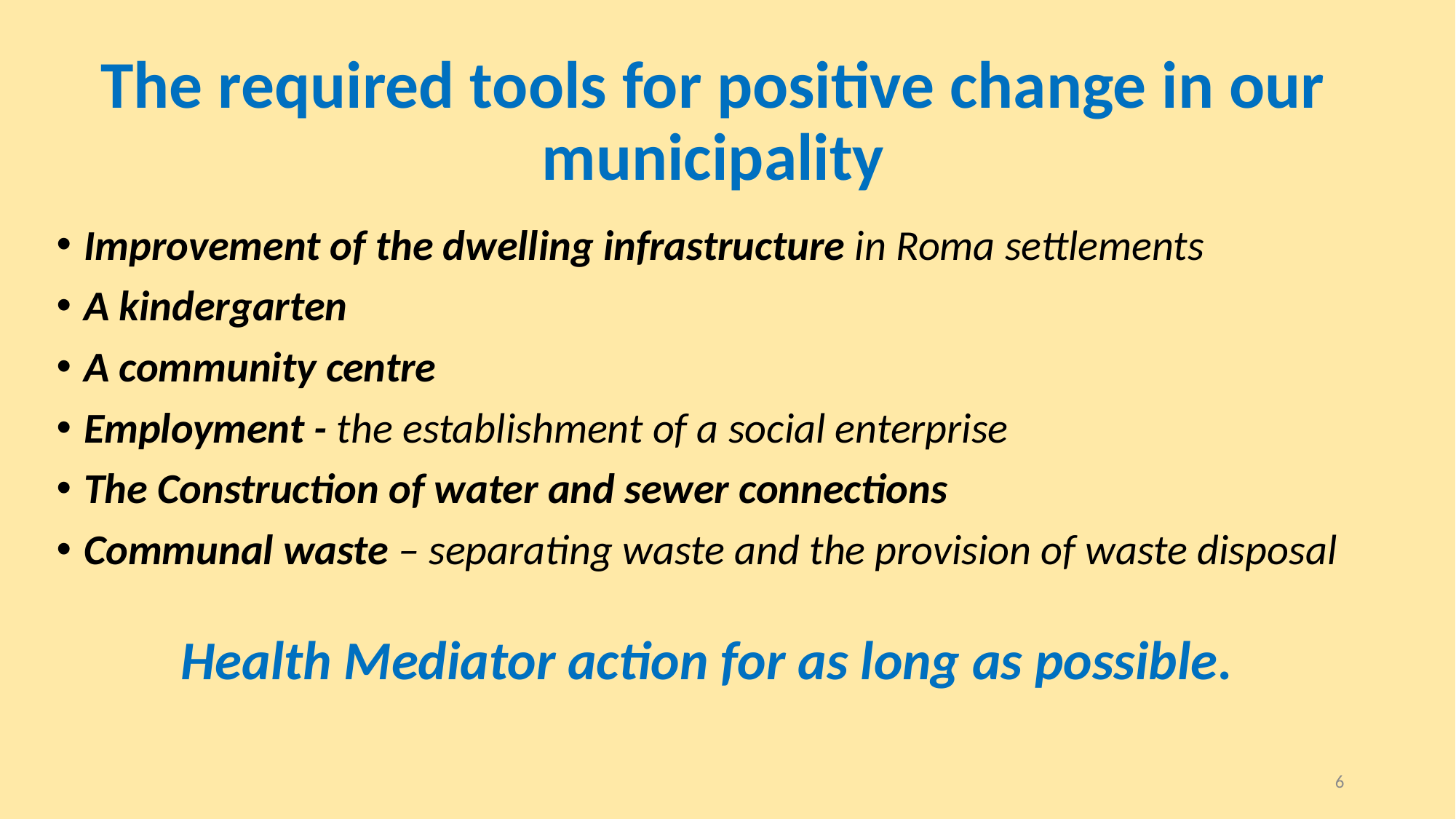

# The required tools for positive change in our municipality
Improvement of the dwelling infrastructure in Roma settlements
A kindergarten
A community centre
Employment - the establishment of a social enterprise
The Construction of water and sewer connections
Communal waste – separating waste and the provision of waste disposal

Health Mediator action for as long as possible.
6